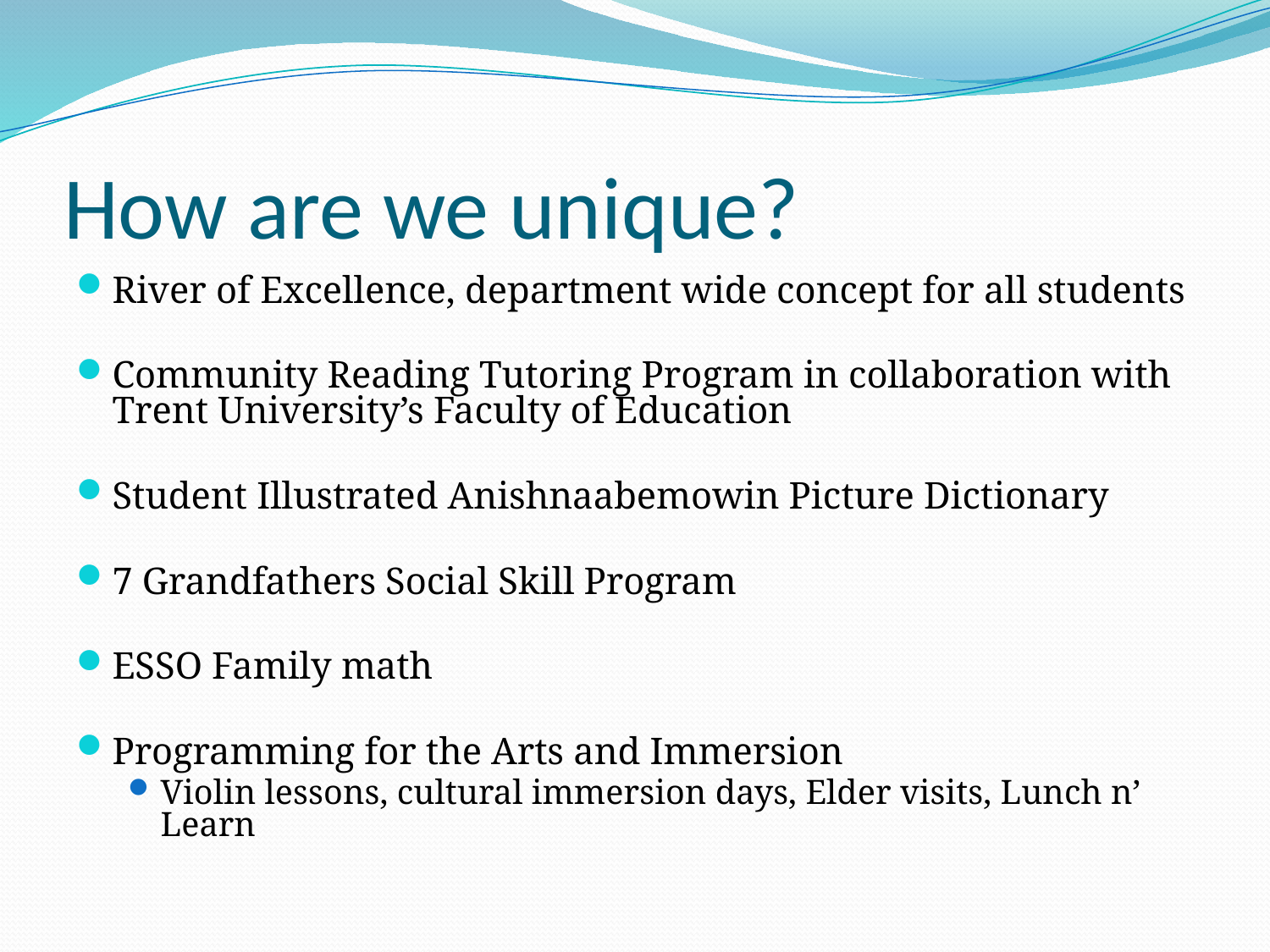

# How are we unique?
River of Excellence, department wide concept for all students

Community Reading Tutoring Program in collaboration with Trent University’s Faculty of Education

Student Illustrated Anishnaabemowin Picture Dictionary

7 Grandfathers Social Skill Program

ESSO Family math

Programming for the Arts and Immersion
Violin lessons, cultural immersion days, Elder visits, Lunch n’ Learn